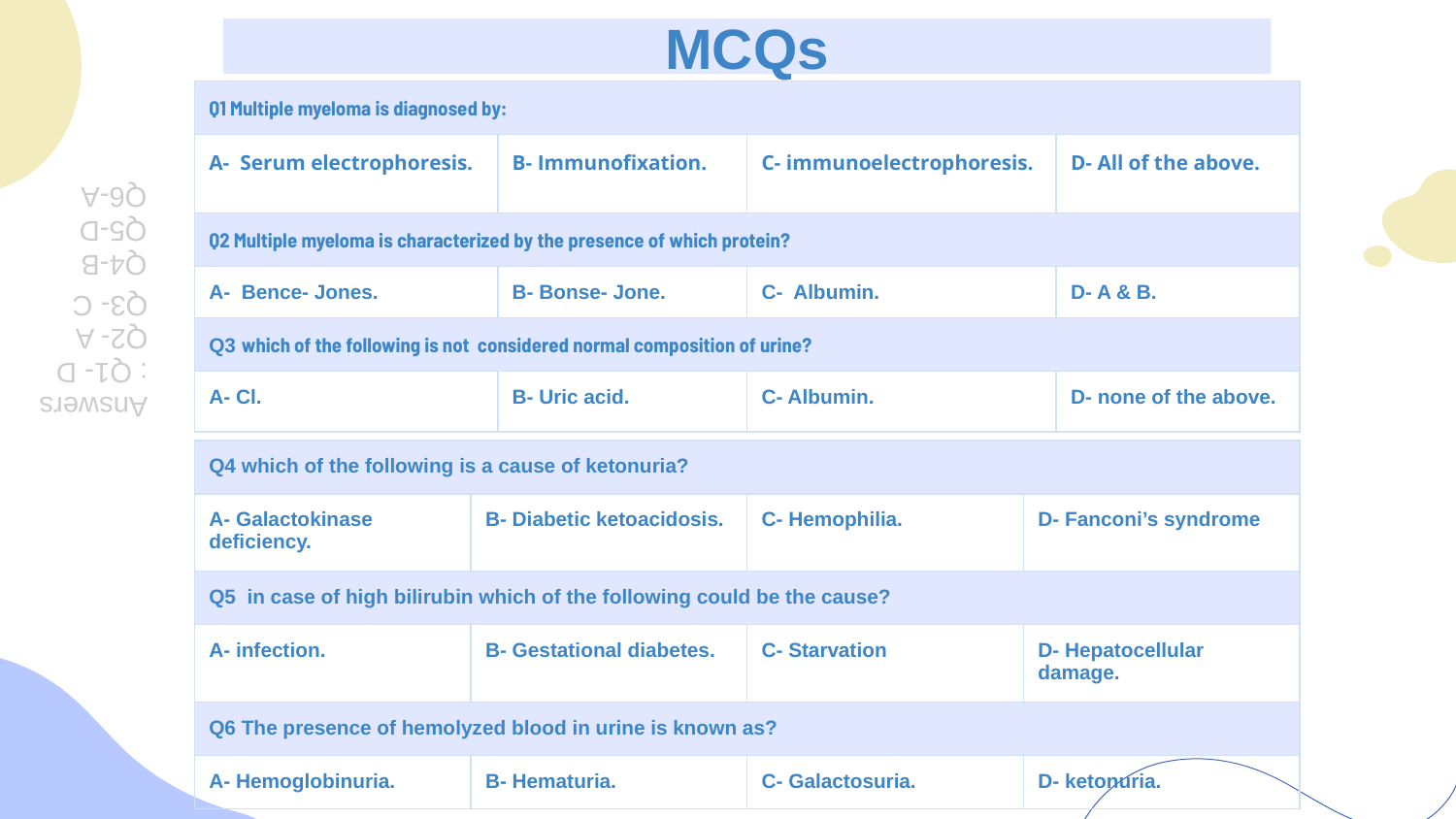

# MCQs
| Q1 Multiple myeloma is diagnosed by: |  |  |  |
| --- | --- | --- | --- |
| A- Serum electrophoresis. | B- Immunofixation. | C- immunoelectrophoresis. | D- All of the above. |
| Q2 Multiple myeloma is characterized by the presence of which protein? |  |  |  |
| A- Bence- Jones. | B- Bonse- Jone. | C- Albumin. | D- A & B. |
| Q3 which of the following is not considered normal composition of urine? |  |  |  |
| A- Cl. | B- Uric acid. | C- Albumin. | D- none of the above. |
Q4-B   Q5-D   Q6-A
Answers : Q1- D   Q2- A  Q3- C
| Q4 which of the following is a cause of ketonuria? |  |  |  |
| --- | --- | --- | --- |
| A- Galactokinase deficiency. | B- Diabetic ketoacidosis. | C- Hemophilia. | D- Fanconi’s syndrome |
| Q5 in case of high bilirubin which of the following could be the cause? |  |  |  |
| A- infection. | B- Gestational diabetes. | C- Starvation | D- Hepatocellular damage. |
| Q6 The presence of hemolyzed blood in urine is known as? |  |  |  |
| A- Hemoglobinuria. | B- Hematuria. | C- Galactosuria. | D- ketonuria. |